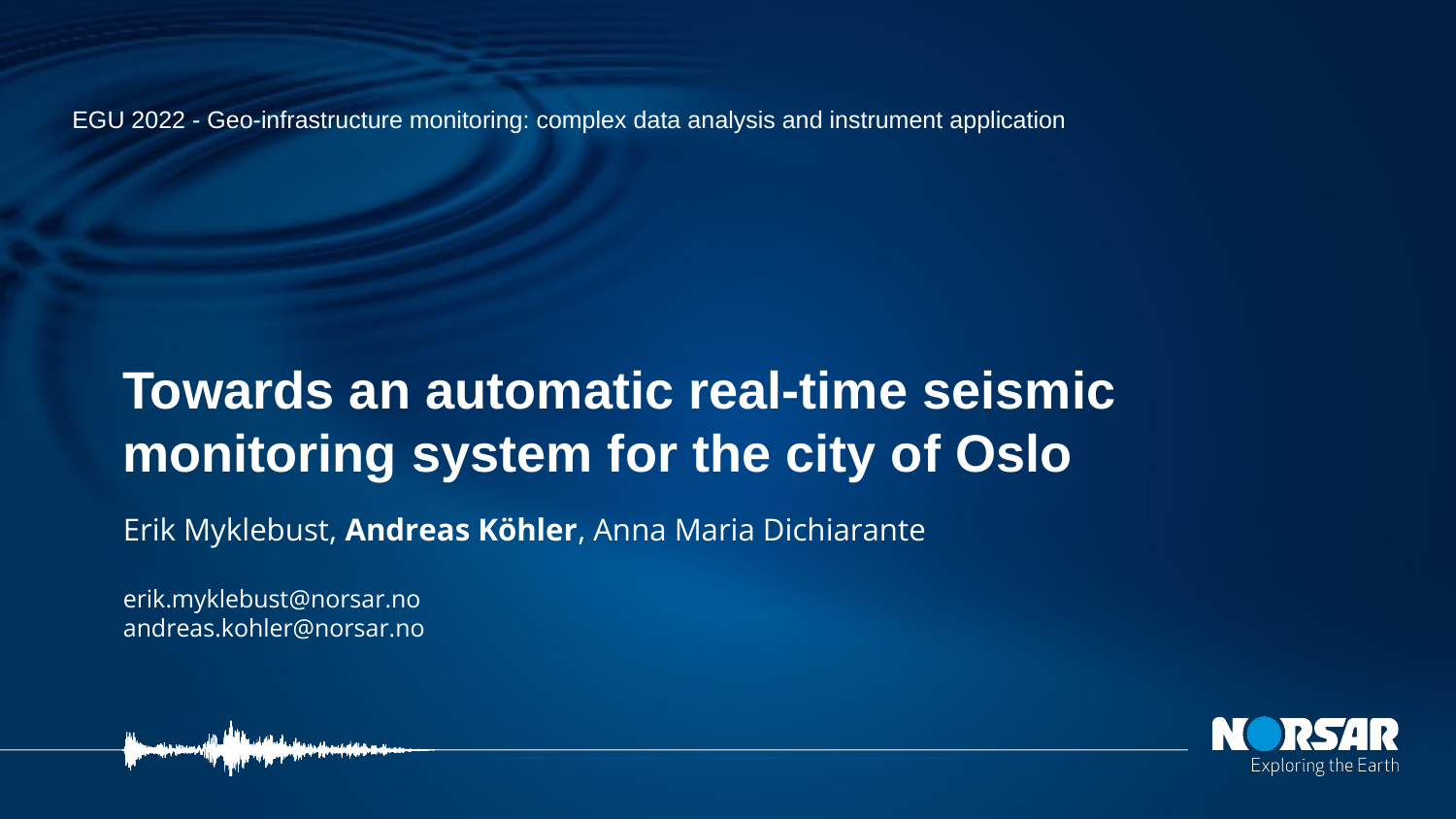

EGU 2022 - Geo-infrastructure monitoring: complex data analysis and instrument application
# Towards an automatic real-time seismic monitoring system for the city of Oslo
Erik Myklebust, Andreas Köhler, Anna Maria Dichiarante

erik.myklebust@norsar.no
andreas.kohler@norsar.no